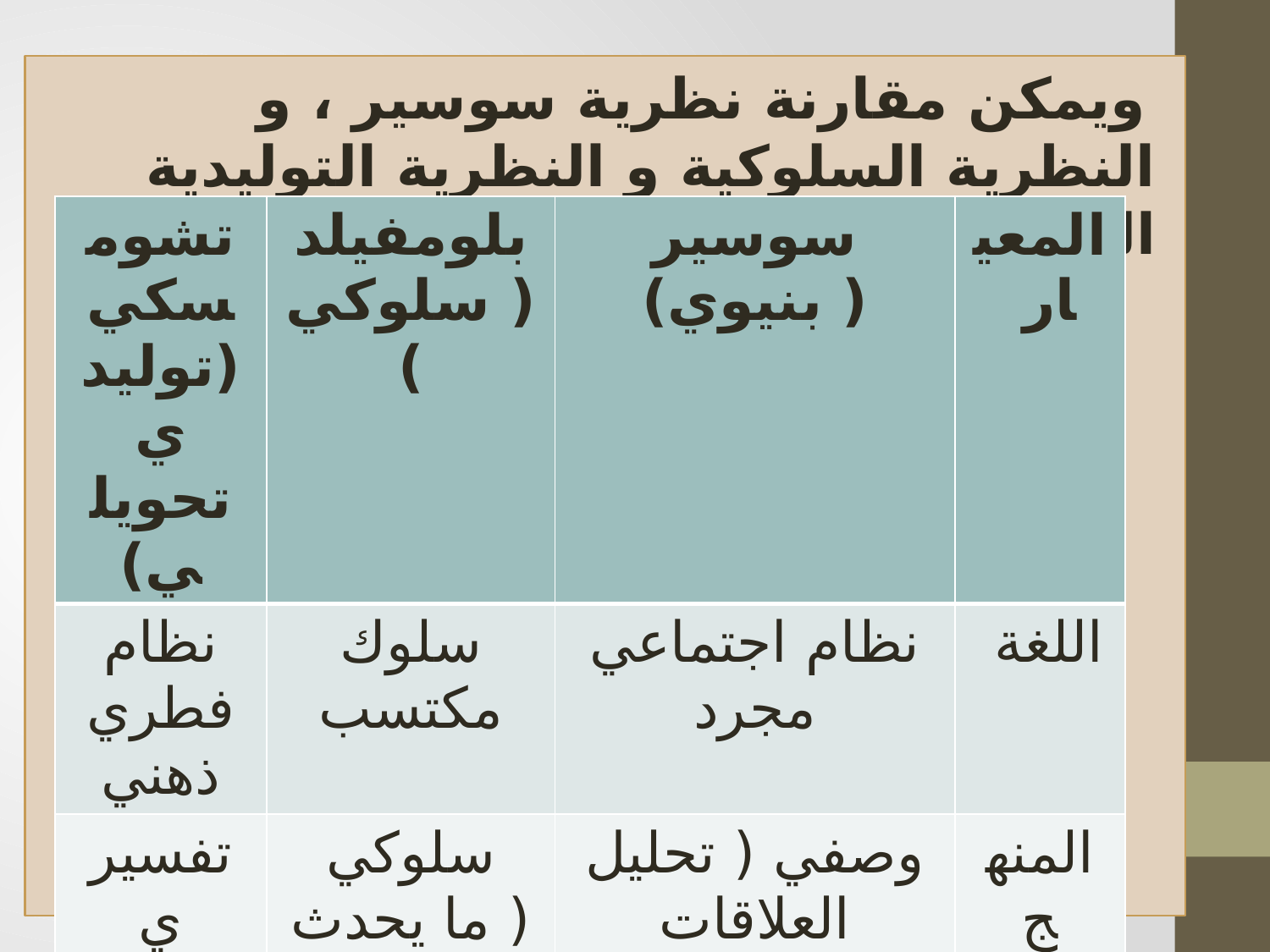

ويمكن مقارنة نظرية سوسير ، و النظرية السلوكية و النظرية التوليدية التحويلية من خلال الجدول الآتي :

| تشومسكي (توليدي تحويلي) | بلومفيلد ( سلوكي ) | سوسير ( بنيوي) | المعيار |
| --- | --- | --- | --- |
| نظام فطري ذهني | سلوك مكتسب | نظام اجتماعي مجرد | اللغة |
| تفسيري ( كيف تولد الجمل) | سلوكي ( ما يحدث ظاهريا ) | وصفي ( تحليل العلاقات الداخلية ) | المنهج |
| جزء من البنية العميقة | أضعف نقطة في الدراسة | مرتبط بالعلامة اللغوية | المعنى |